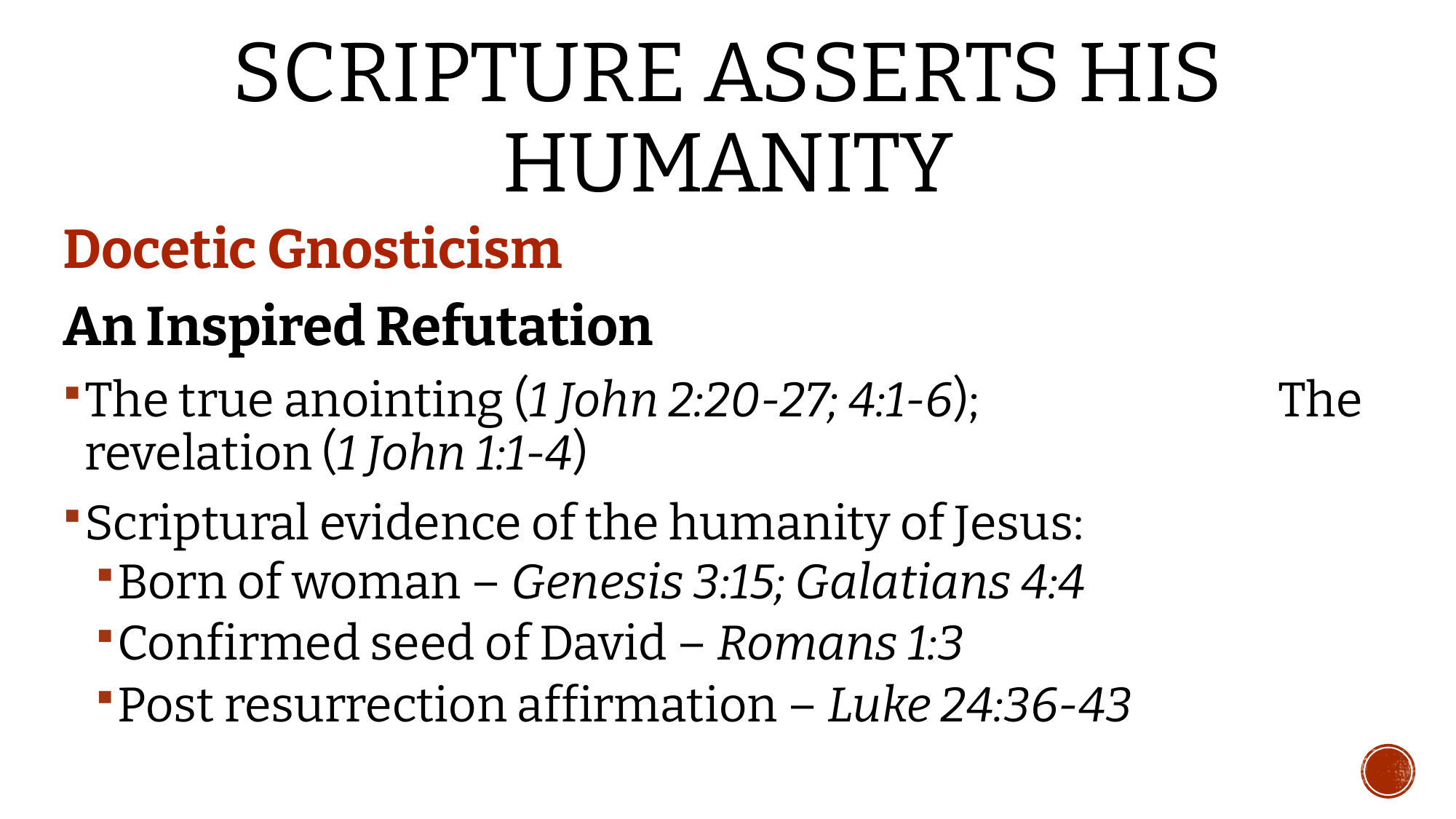

# Scripture Asserts His Humanity
Docetic Gnosticism
An Inspired Refutation
The true anointing (1 John 2:20-27; 4:1-6);                               The revelation (1 John 1:1-4)
Scriptural evidence of the humanity of Jesus:
Born of woman – Genesis 3:15; Galatians 4:4
Confirmed seed of David – Romans 1:3
Post resurrection affirmation – Luke 24:36-43